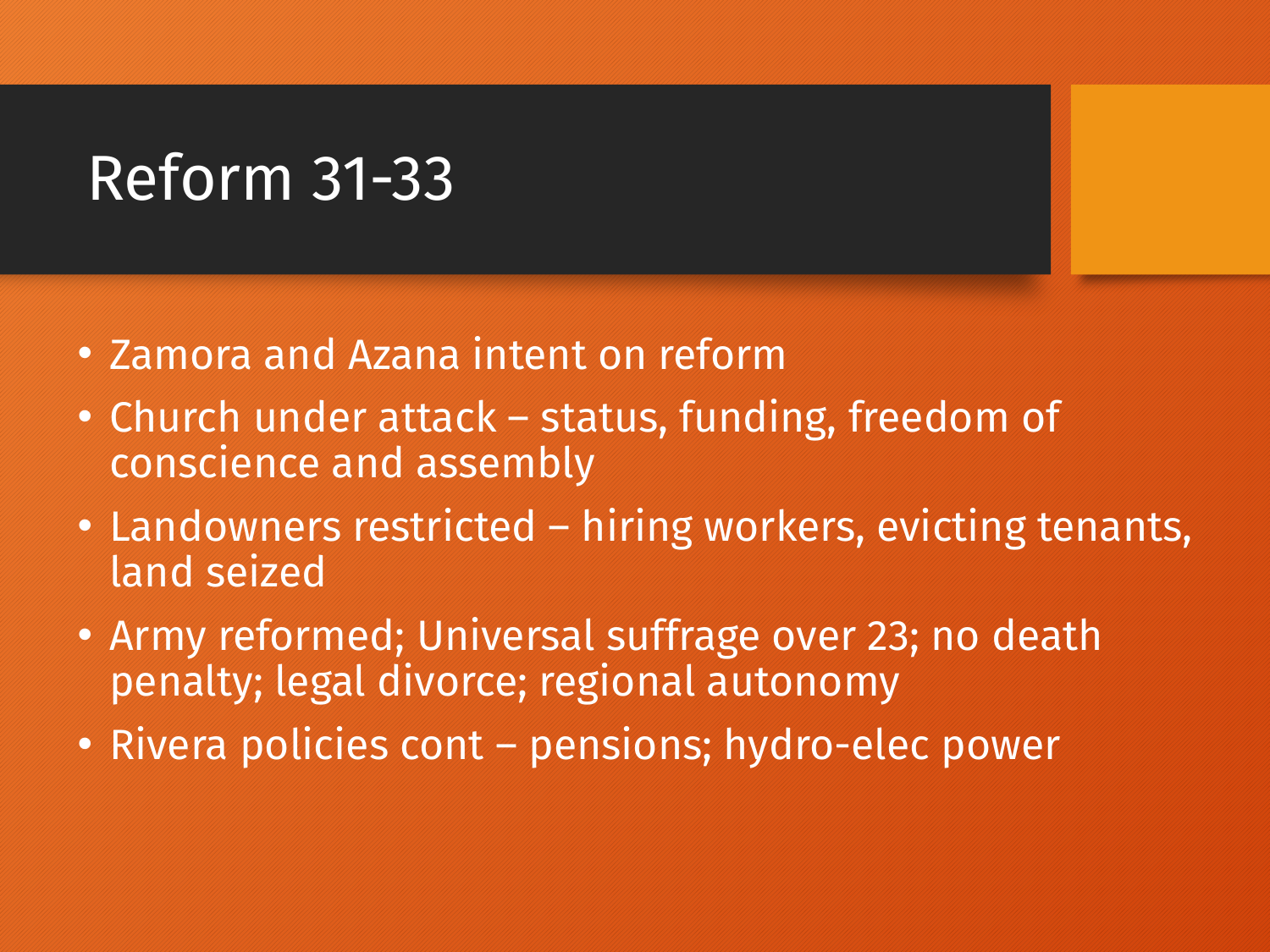

# Reform 31-33
Zamora and Azana intent on reform
Church under attack – status, funding, freedom of conscience and assembly
Landowners restricted – hiring workers, evicting tenants, land seized
Army reformed; Universal suffrage over 23; no death penalty; legal divorce; regional autonomy
Rivera policies cont – pensions; hydro-elec power